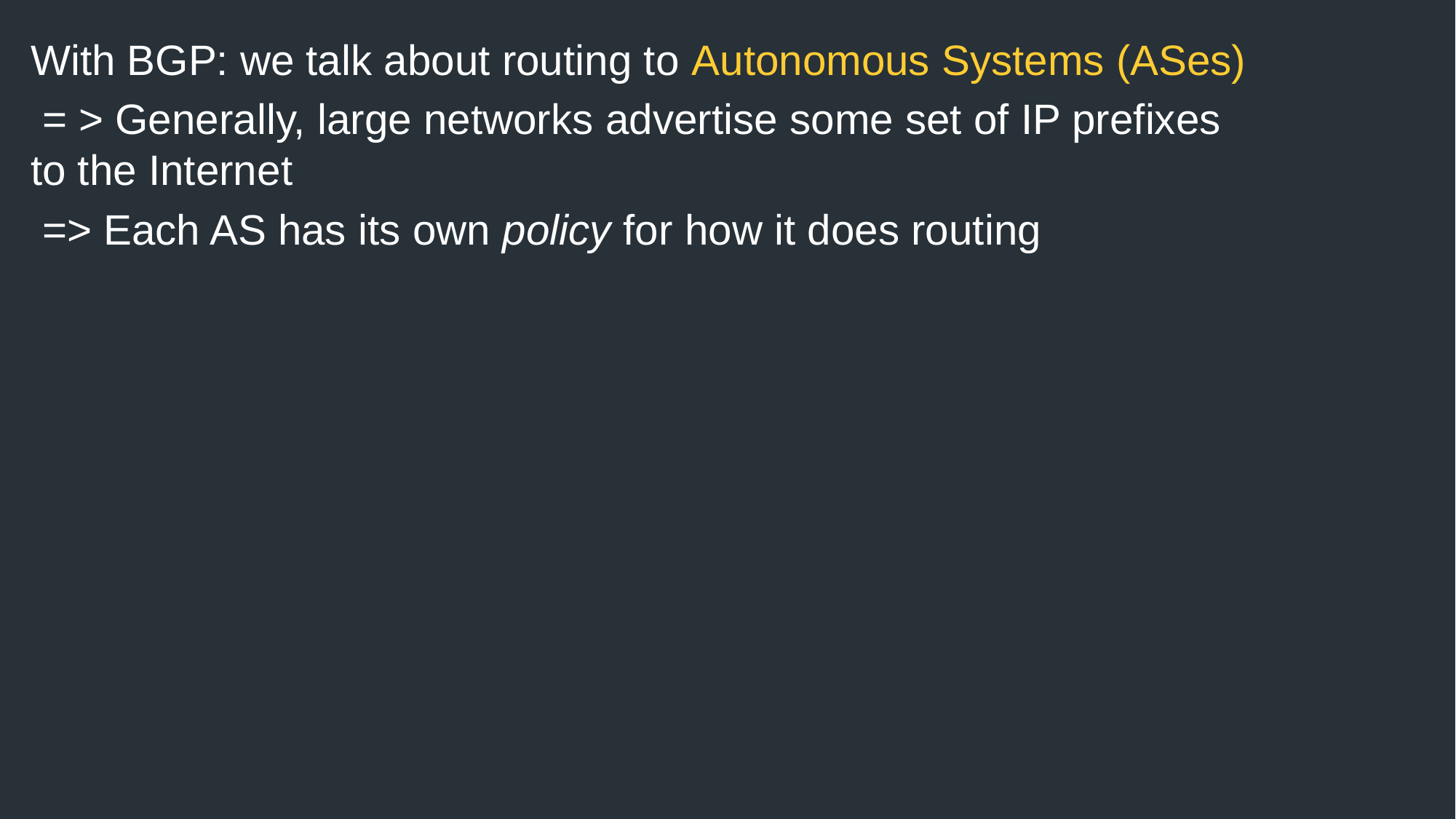

With BGP: we talk about routing to Autonomous Systems (ASes)
 = > Generally, large networks advertise some set of IP prefixes to the Internet
 => Each AS has its own policy for how it does routing